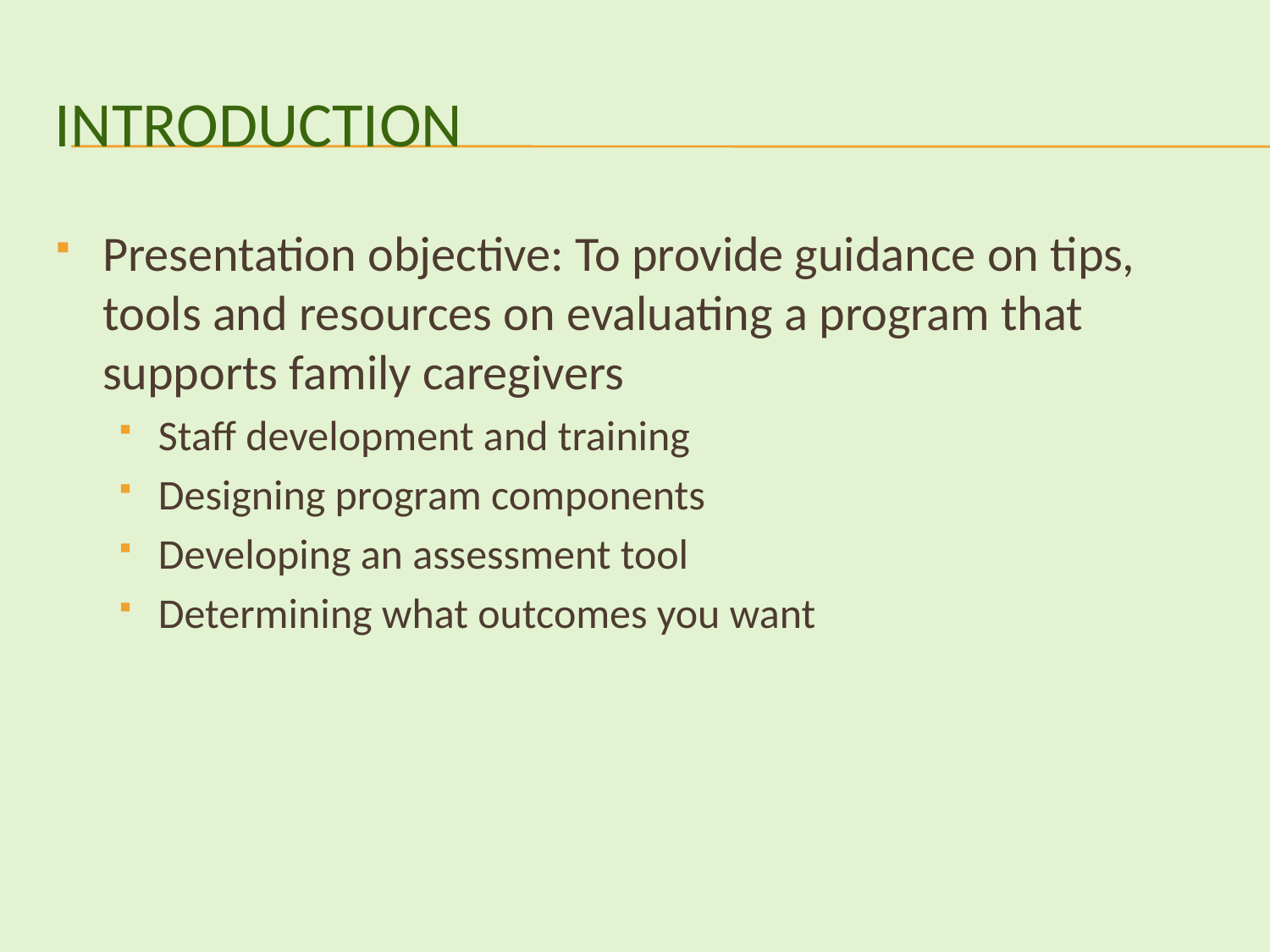

# Introduction
Presentation objective: To provide guidance on tips, tools and resources on evaluating a program that supports family caregivers
Staff development and training
Designing program components
Developing an assessment tool
Determining what outcomes you want